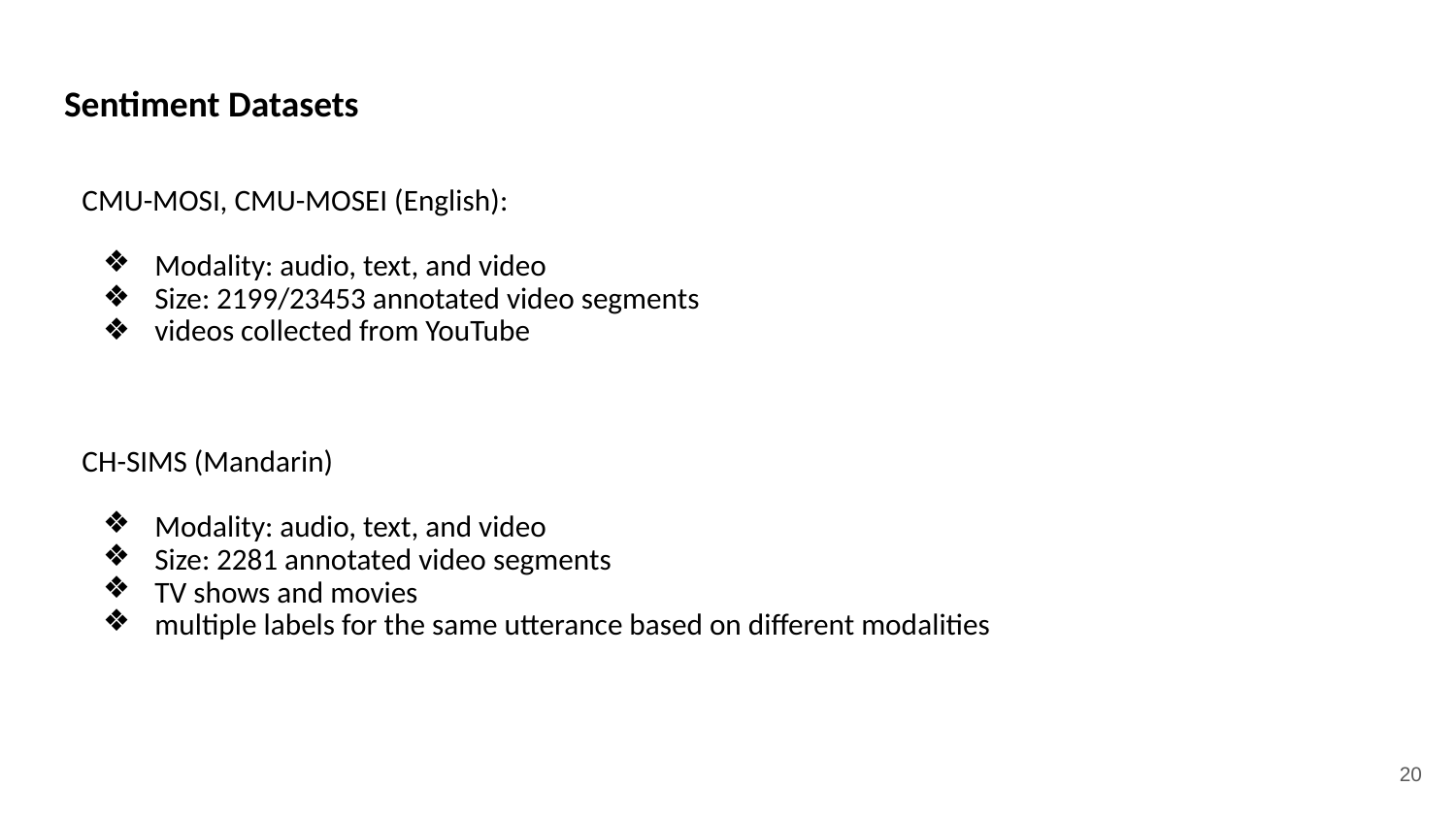

Sentiment Datasets
CMU-MOSI, CMU-MOSEI (English):

Modality: audio, text, and video
Size: 2199/23453 annotated video segments
videos collected from YouTube

CH-SIMS (Mandarin)

Modality: audio, text, and video
Size: 2281 annotated video segments
TV shows and movies
multiple labels for the same utterance based on different modalities

20